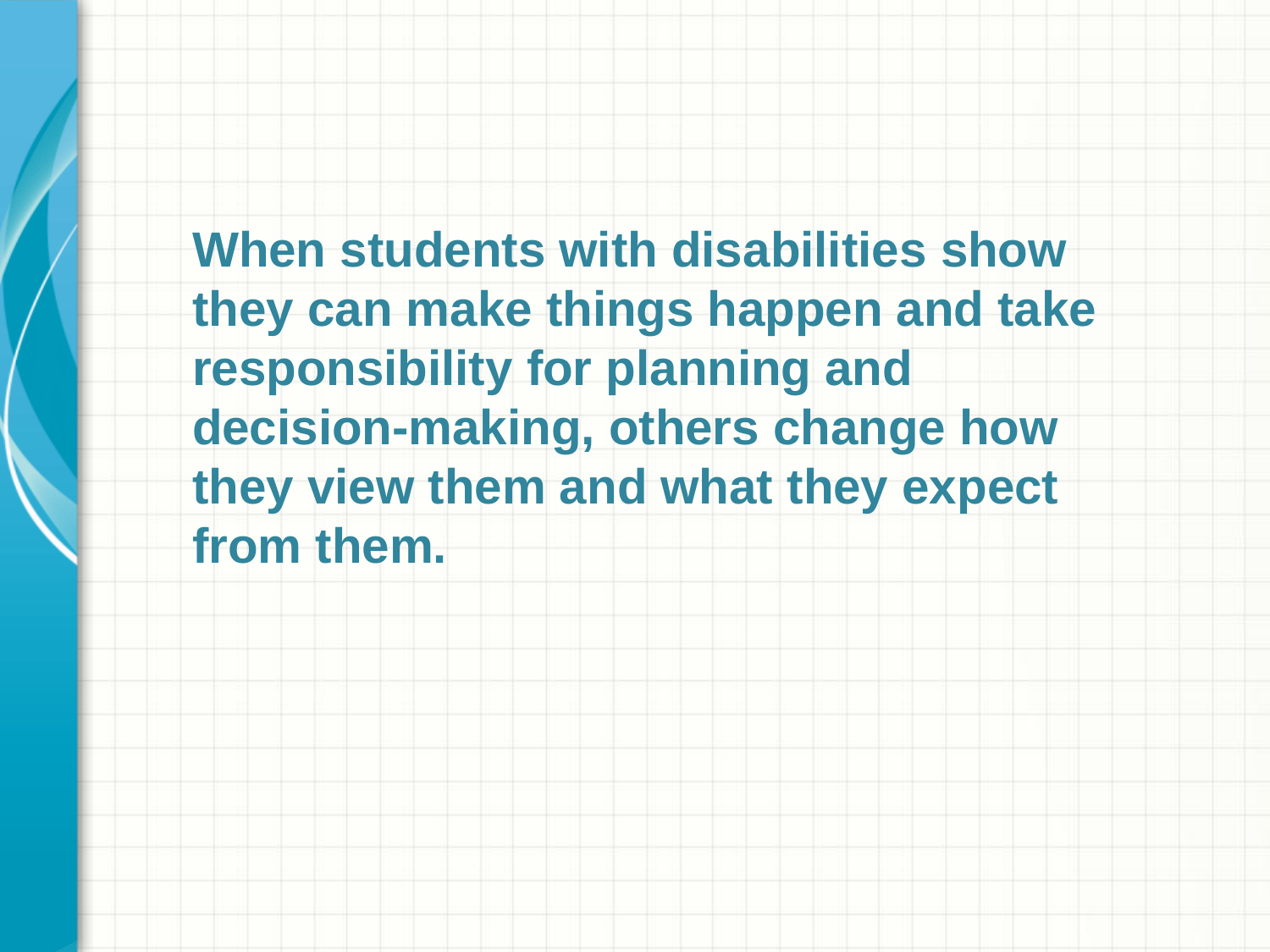

When students with disabilities show they can make things happen and take responsibility for planning and decision-making, others change how they view them and what they expect from them.